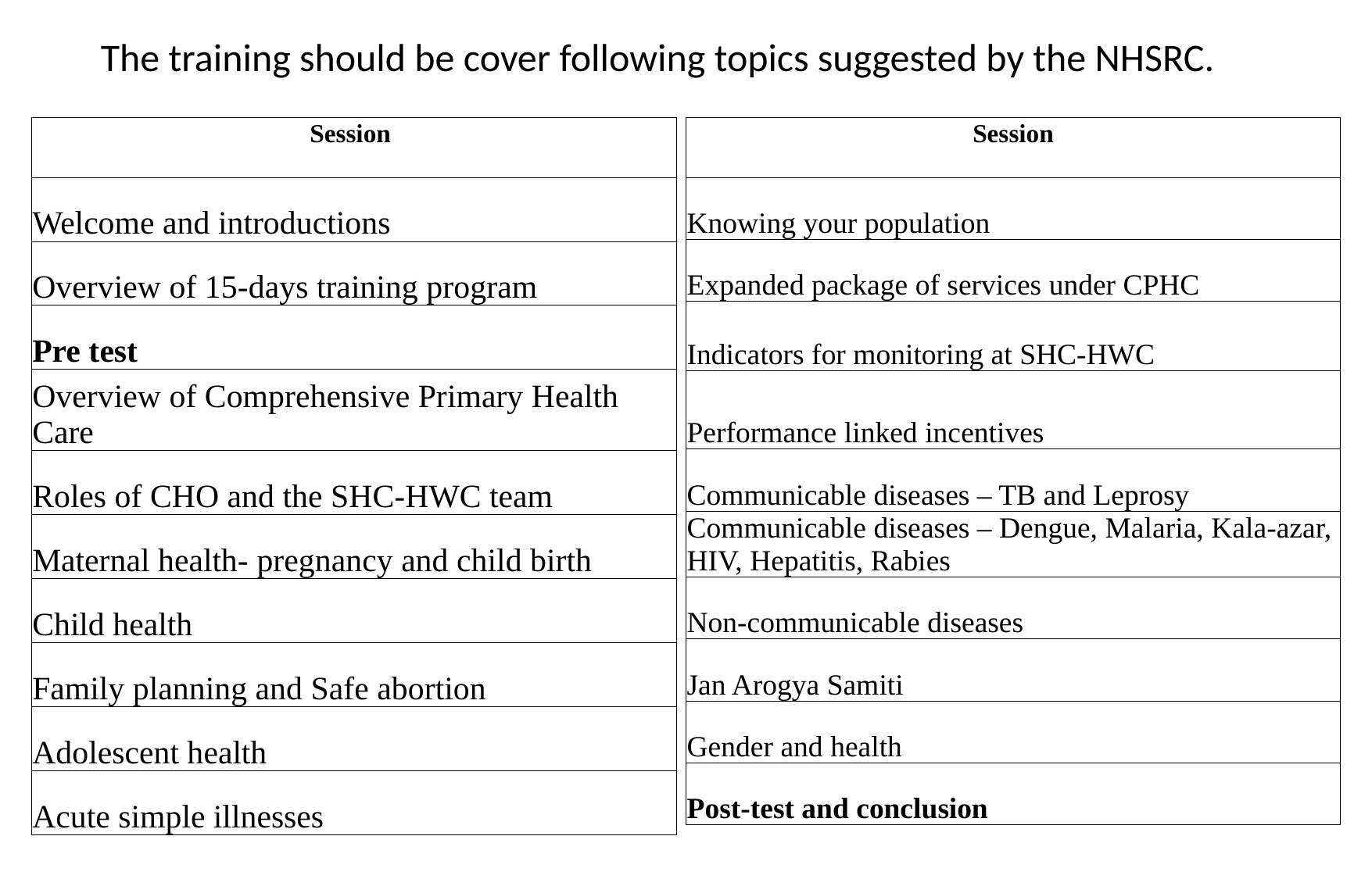

# The training should be cover following topics suggested by the NHSRC.
| Session |
| --- |
| Knowing your population |
| Expanded package of services under CPHC |
| Indicators for monitoring at SHC-HWC |
| Performance linked incentives |
| Communicable diseases – TB and Leprosy |
| Communicable diseases – Dengue, Malaria, Kala-azar, HIV, Hepatitis, Rabies |
| Non-communicable diseases |
| Jan Arogya Samiti |
| Gender and health |
| Post-test and conclusion |
| Session |
| --- |
| Welcome and introductions |
| Overview of 15-days training program |
| Pre test |
| Overview of Comprehensive Primary Health Care |
| Roles of CHO and the SHC-HWC team |
| Maternal health- pregnancy and child birth |
| Child health |
| Family planning and Safe abortion |
| Adolescent health |
| Acute simple illnesses |